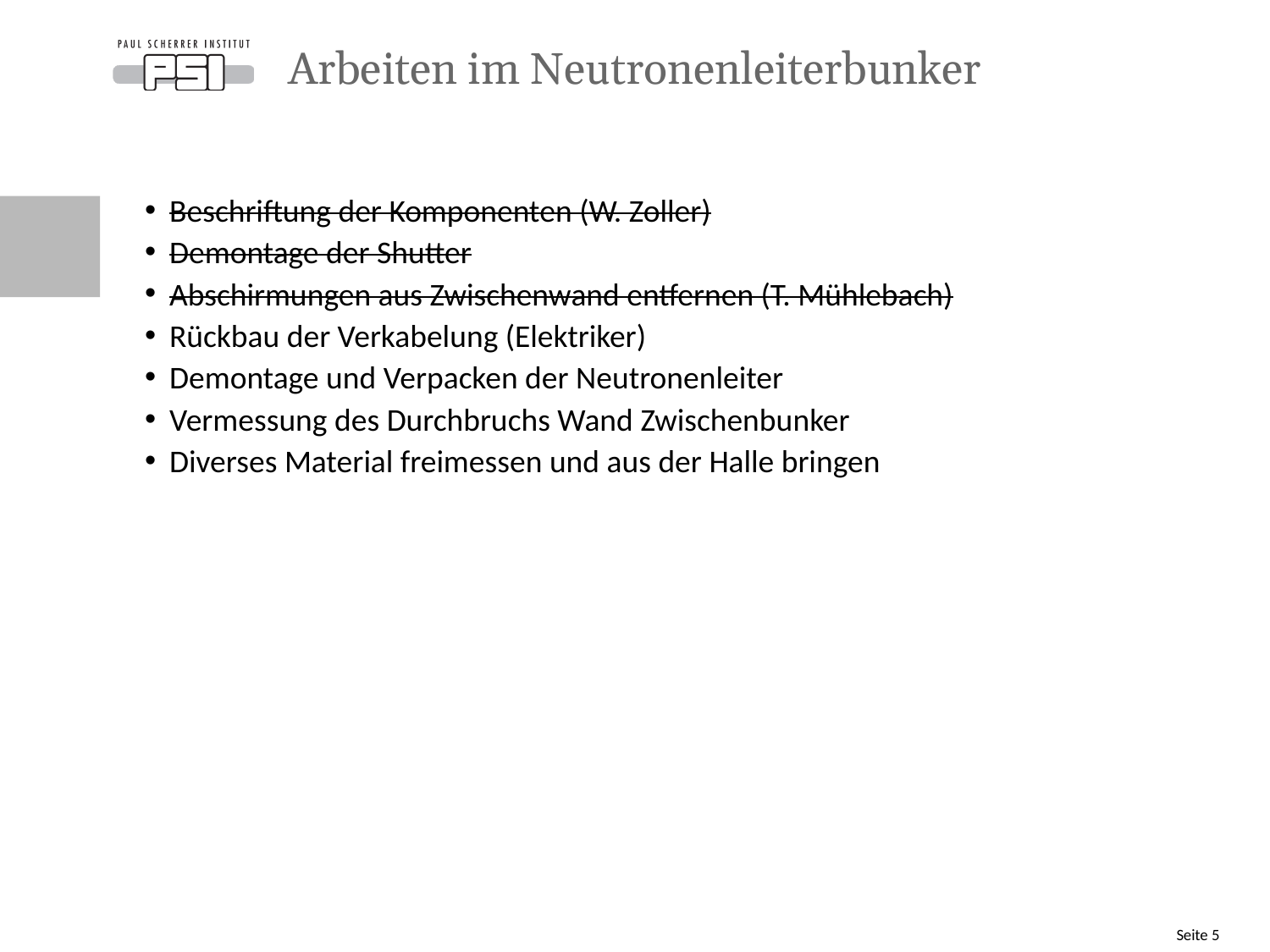

# Arbeiten im Neutronenleiterbunker
Beschriftung der Komponenten (W. Zoller)
Demontage der Shutter
Abschirmungen aus Zwischenwand entfernen (T. Mühlebach)
Rückbau der Verkabelung (Elektriker)
Demontage und Verpacken der Neutronenleiter
Vermessung des Durchbruchs Wand Zwischenbunker
Diverses Material freimessen und aus der Halle bringen

Seite 5